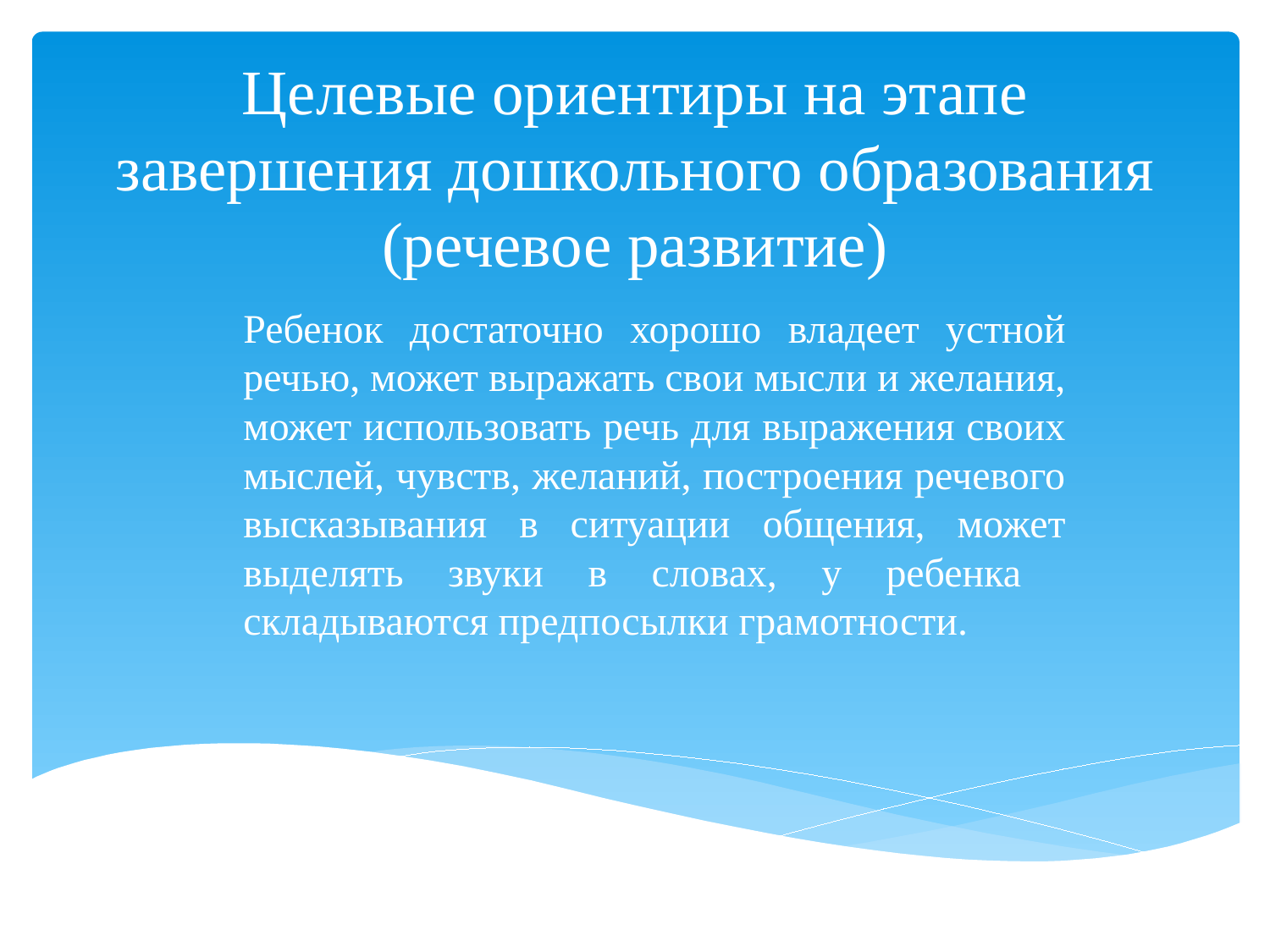

# Целевые ориентиры на этапе завершения дошкольного образования (речевое развитие)
	Ребенок достаточно хорошо владеет устной речью, может выражать свои мысли и желания, может использовать речь для выражения своих мыслей, чувств, желаний, построения речевого высказывания в ситуации общения, может выделять звуки в словах, у ребенка  складываются предпосылки грамотности.